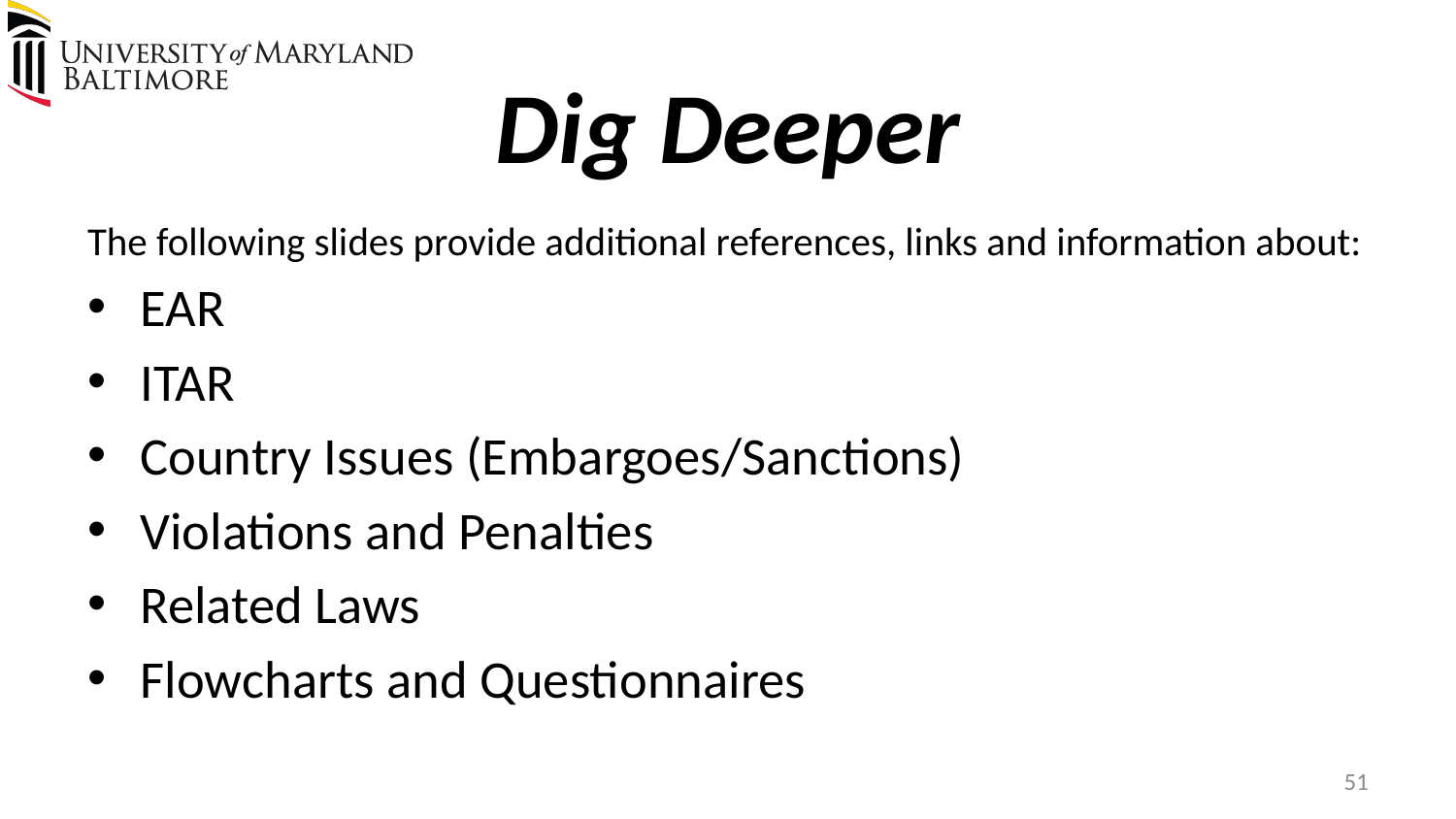

# Dig Deeper
The following slides provide additional references, links and information about:
EAR
ITAR
Country Issues (Embargoes/Sanctions)
Violations and Penalties
Related Laws
Flowcharts and Questionnaires
51